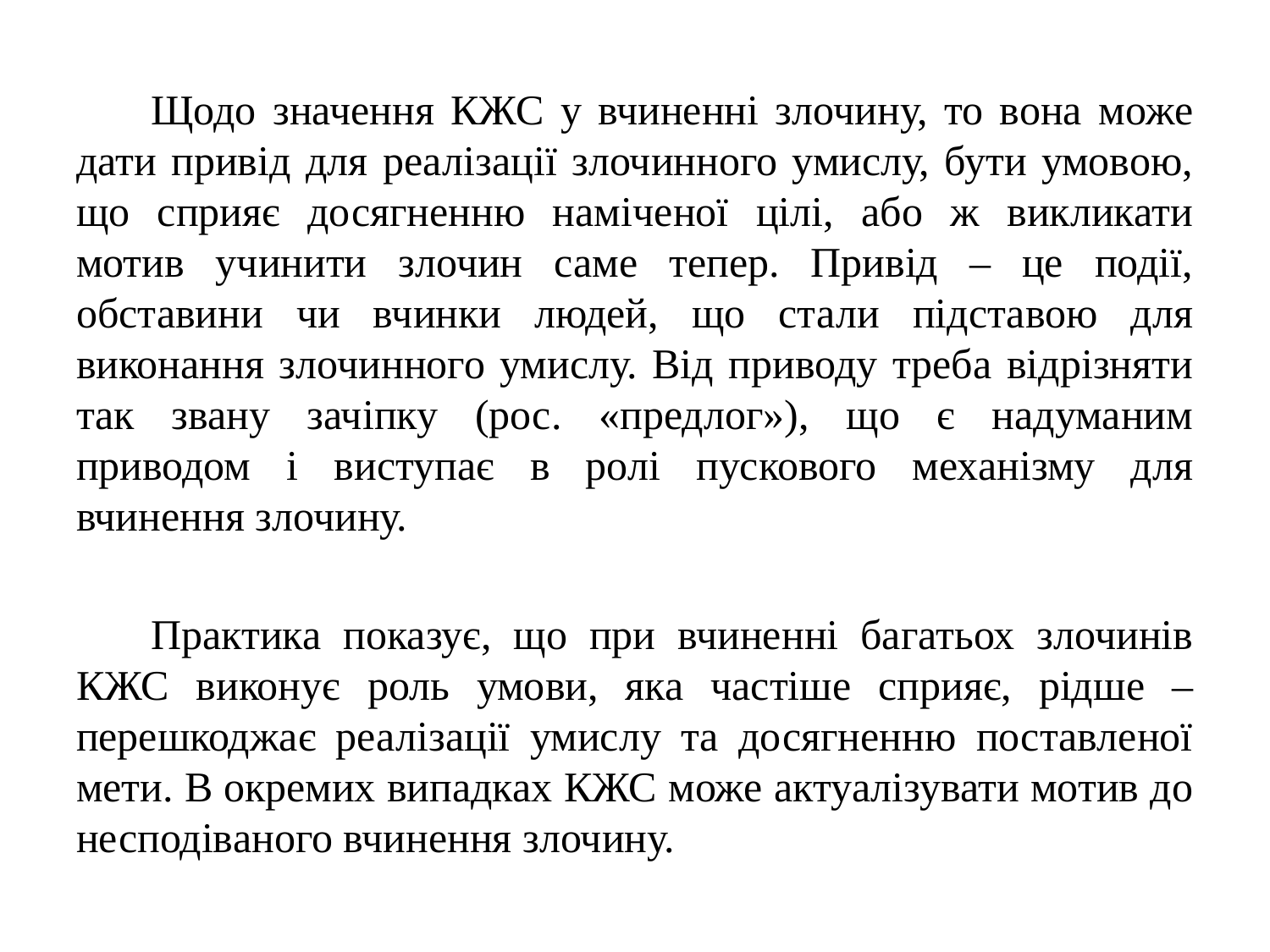

Щодо значення КЖС у вчиненні злочину, то вона може дати привід для реалізації злочинного умислу, бути умовою, що сприяє досягненню наміченої цілі, або ж викликати мотив учинити злочин саме тепер. Привід – це події, обставини чи вчинки людей, що стали підставою для виконання злочинного умислу. Від приводу треба відрізняти так звану зачіпку (рос. «предлог»), що є надуманим приводом і виступає в ролі пускового механізму для вчинення злочину.

Практика показує, що при вчиненні багатьох злочинів КЖС виконує роль умови, яка частіше сприяє, рідше – перешкоджає реалізації умислу та досягненню поставленої мети. В окремих випадках КЖС може актуалізувати мотив до несподіваного вчинення злочину.